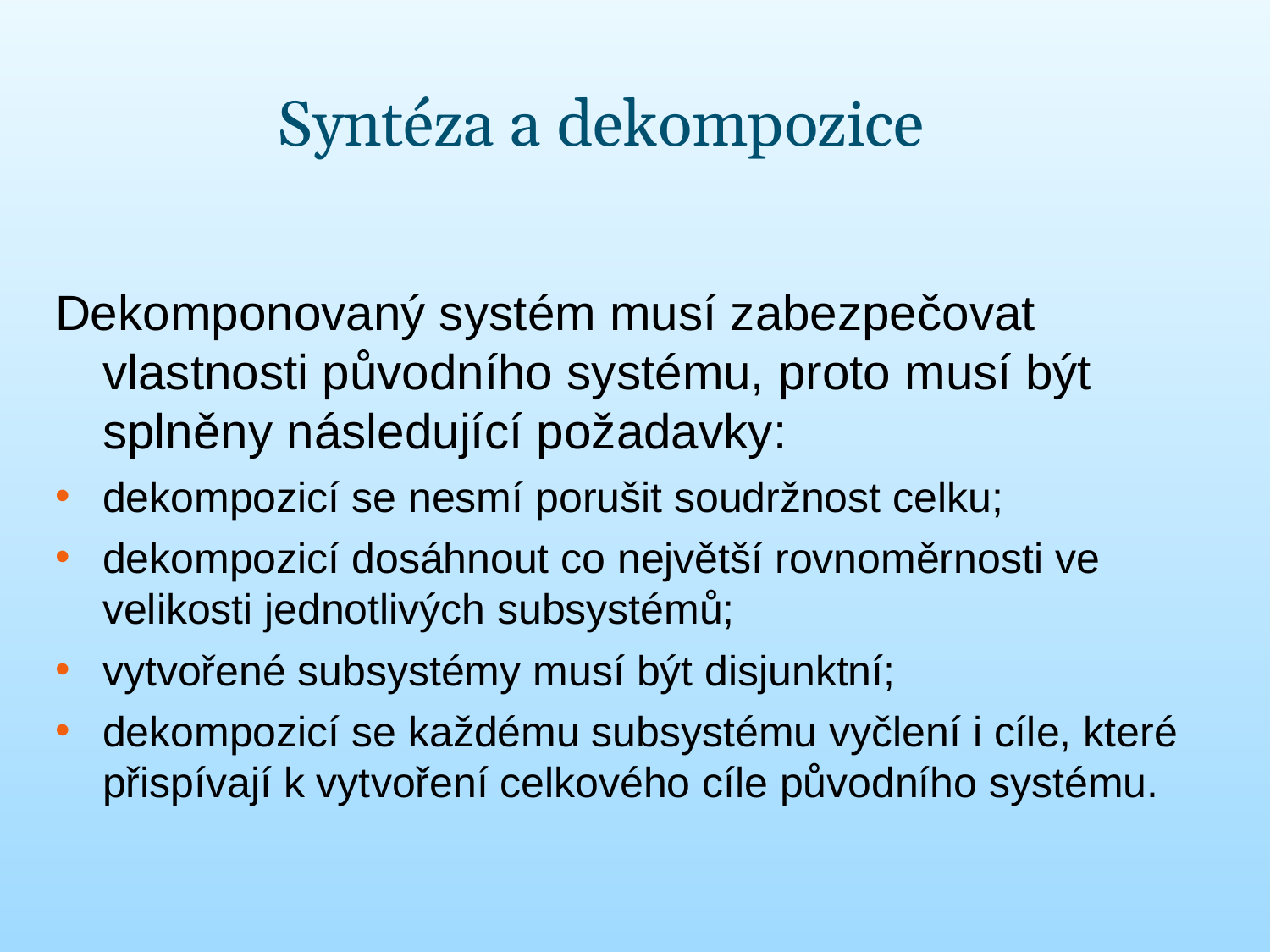

# Syntéza a dekompozice
Dekomponovaný systém musí zabezpečovat vlastnosti původního systému, proto musí být splněny následující požadavky:
dekompozicí se nesmí porušit soudržnost celku;
dekompozicí dosáhnout co největší rovnoměrnosti ve velikosti jednotlivých subsystémů;
vytvořené subsystémy musí být disjunktní;
dekompozicí se každému subsystému vyčlení i cíle, které přispívají k vytvoření celkového cíle původního systému.